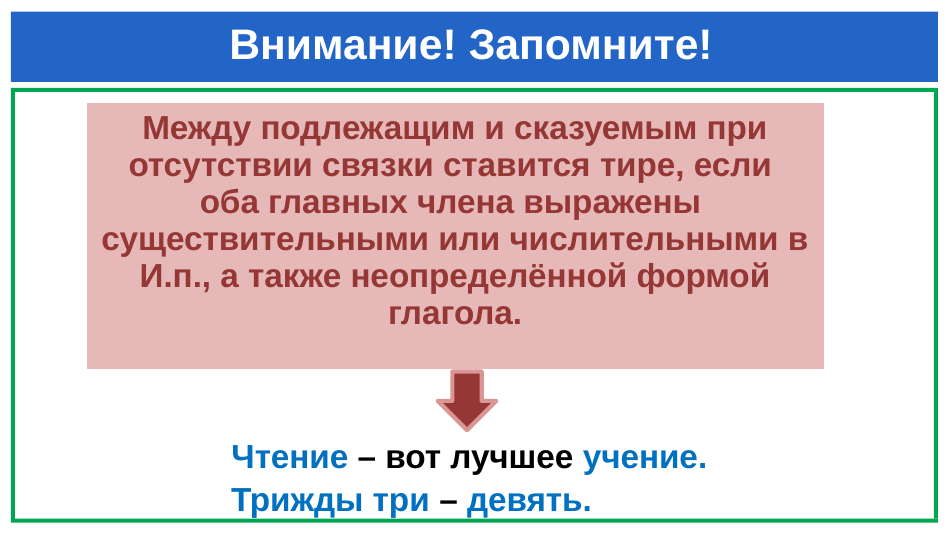

# Внимание! Запомните!
| Между подлежащим и сказуемым при отсутствии связки ставится тире, если оба главных члена выражены существительными или числительными в И.п., а также неопределённой формой глагола. |
| --- |

  Чтение – вот лучшее учение.
   Трижды три – девять.